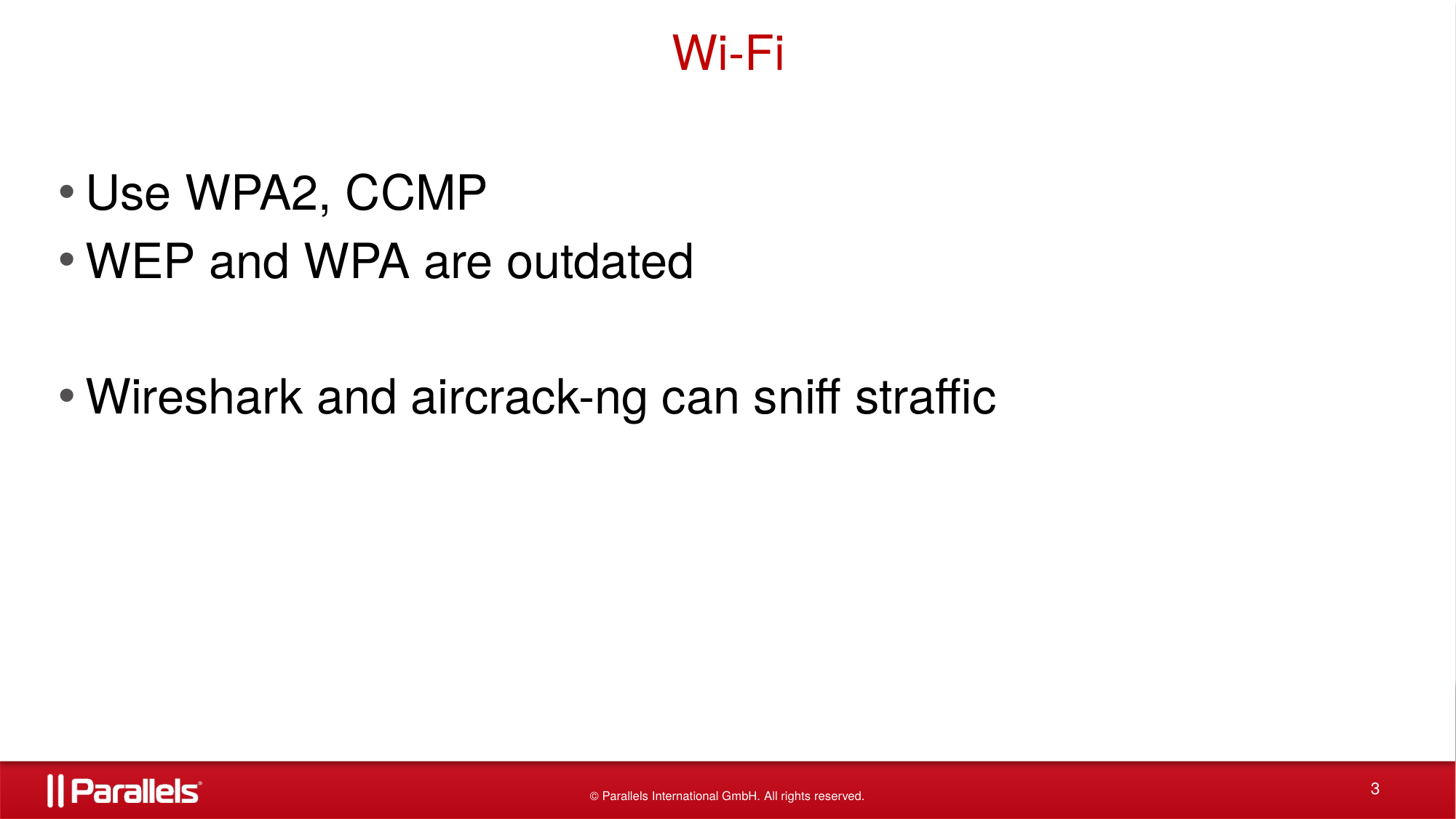

# Wi-Fi

Use WPA2, CCMP
WEP and WPA are outdated

Wireshark and aircrack-ng can sniff straffic